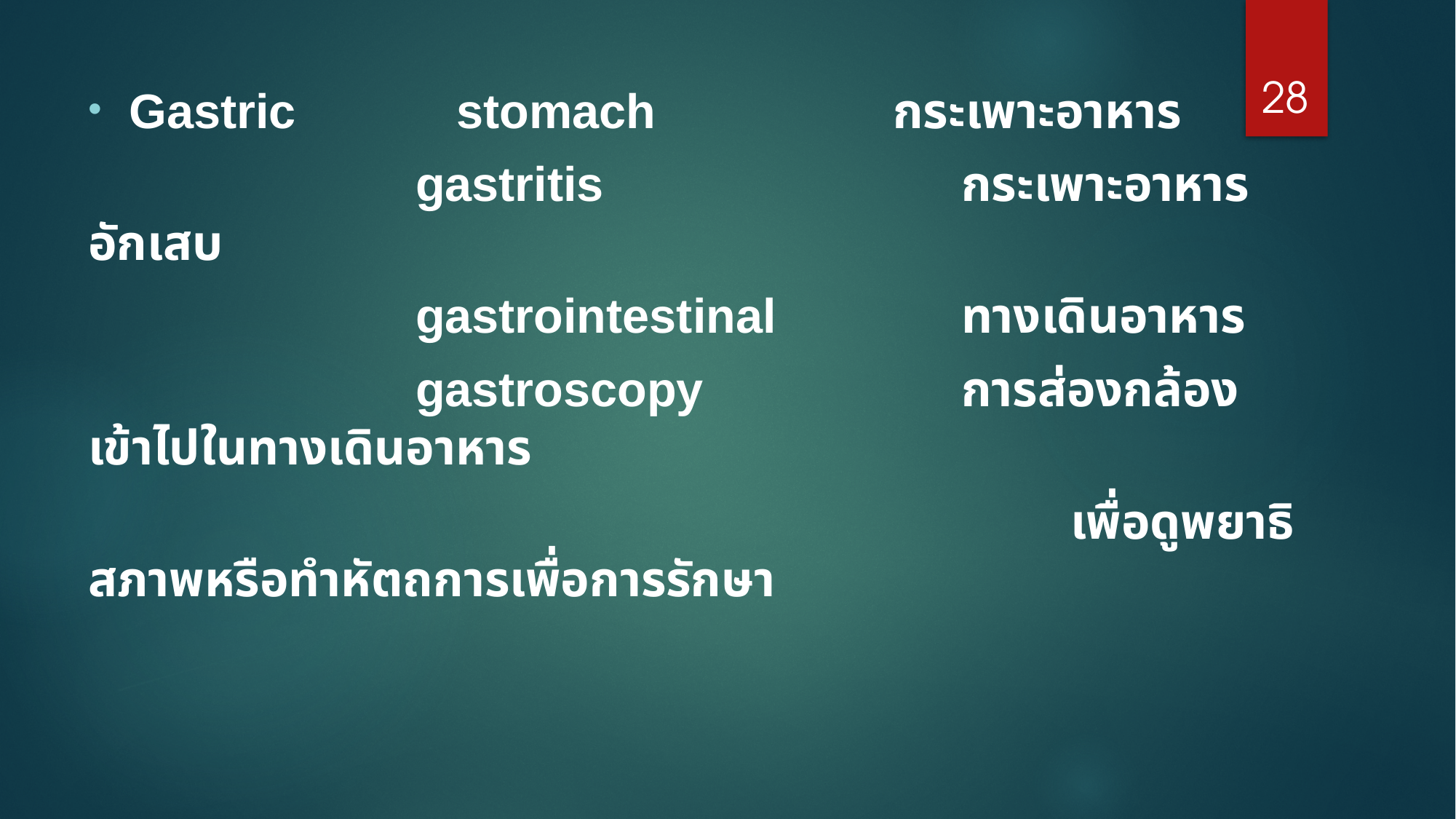

28
Gastric		stomach			กระเพาะอาหาร
			gastritis				กระเพาะอาหารอักเสบ
			gastrointestinal 		ทางเดินอาหาร
			gastroscopy			การส่องกล้องเข้าไปในทางเดินอาหาร
									เพื่อดูพยาธิสภาพหรือทำหัตถการเพื่อการรักษา